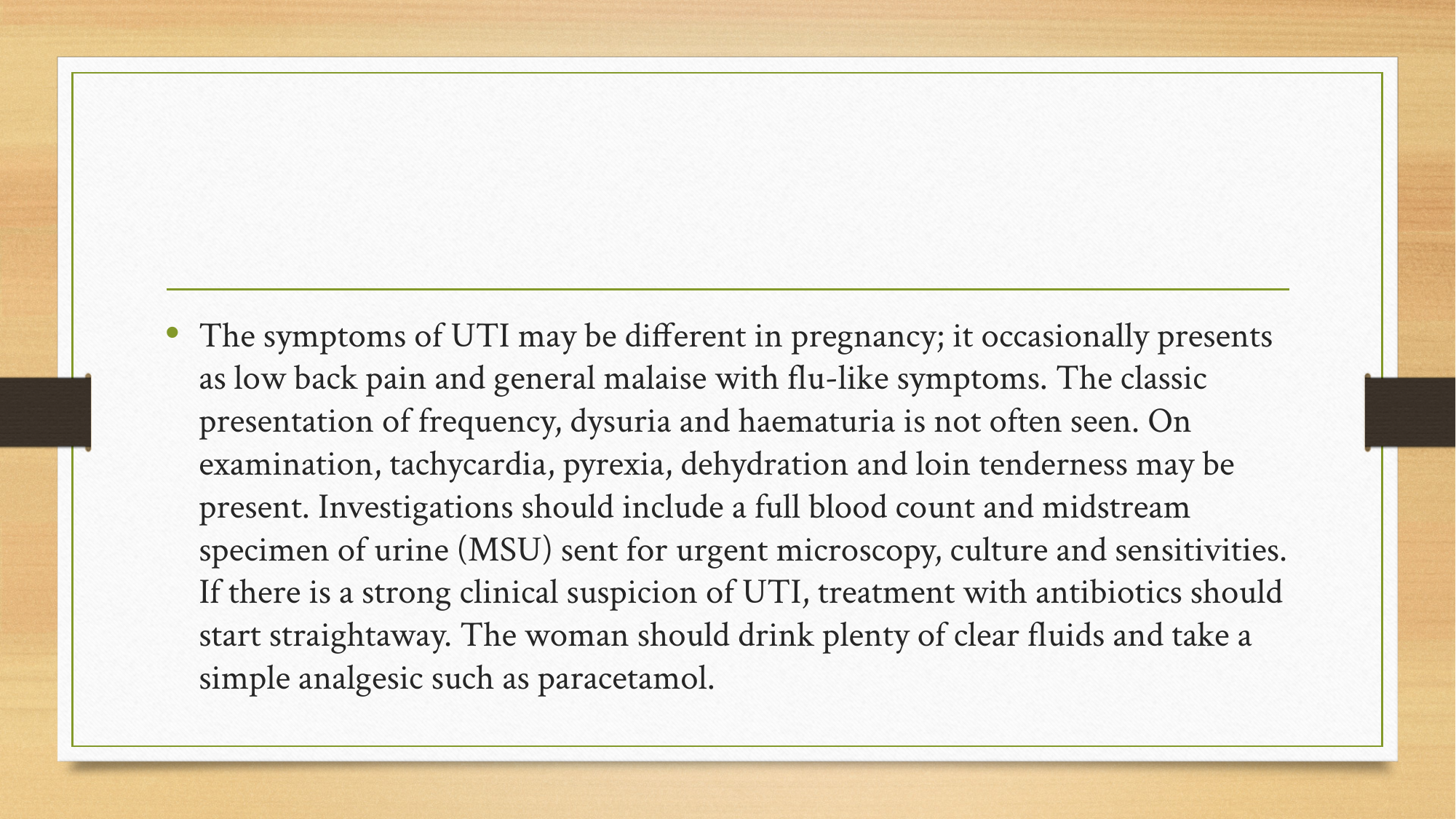

The symptoms of UTI may be different in pregnancy; it occasionally presents as low back pain and general malaise with flu-like symptoms. The classic presentation of frequency, dysuria and haematuria is not often seen. On examination, tachycardia, pyrexia, dehydration and loin tenderness may be present. Investigations should include a full blood count and midstream specimen of urine (MSU) sent for urgent microscopy, culture and sensitivities. If there is a strong clinical suspicion of UTI, treatment with antibiotics should start straightaway. The woman should drink plenty of clear fluids and take a simple analgesic such as paracetamol.